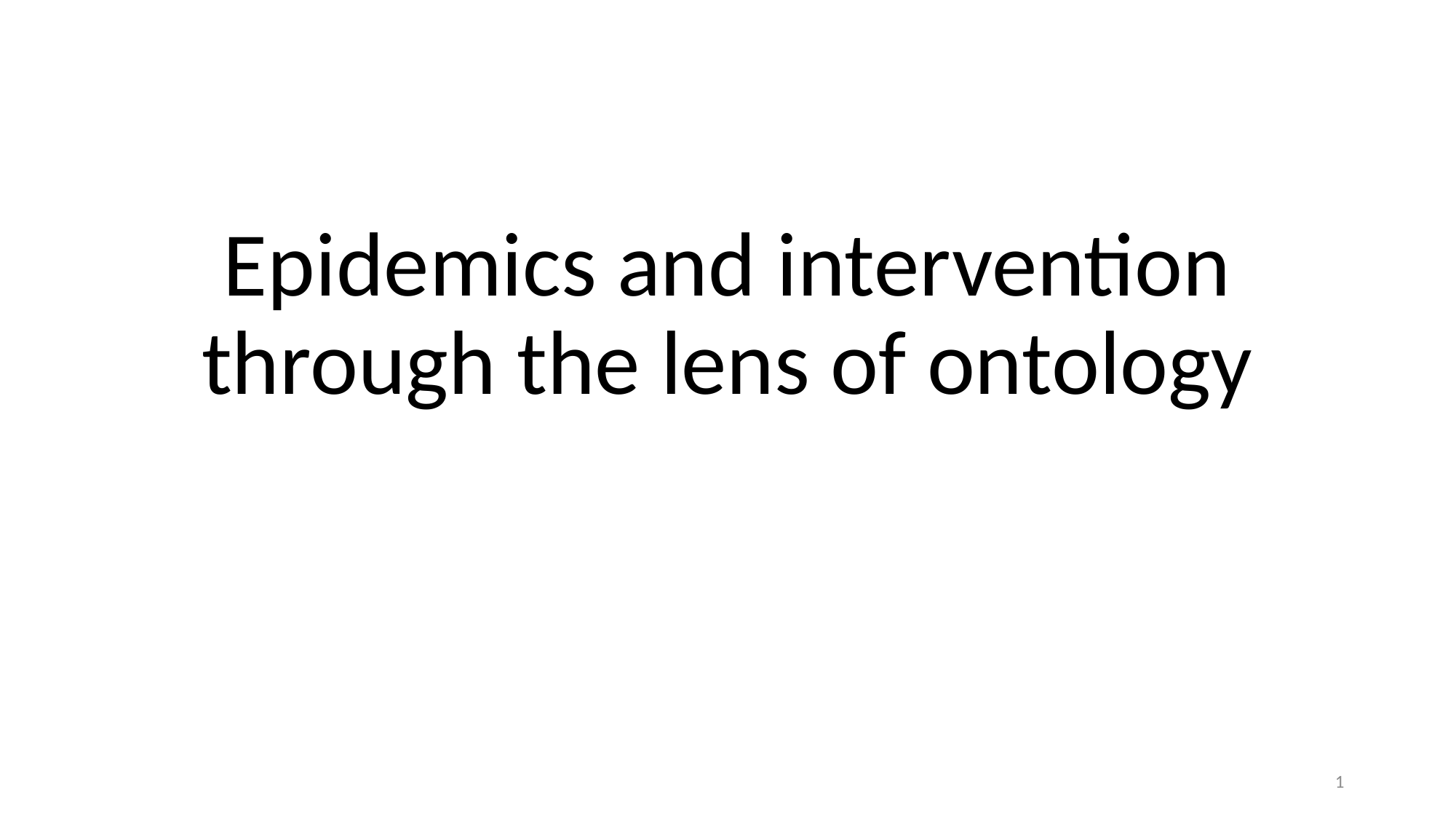

# Epidemics and intervention through the lens of ontology

1